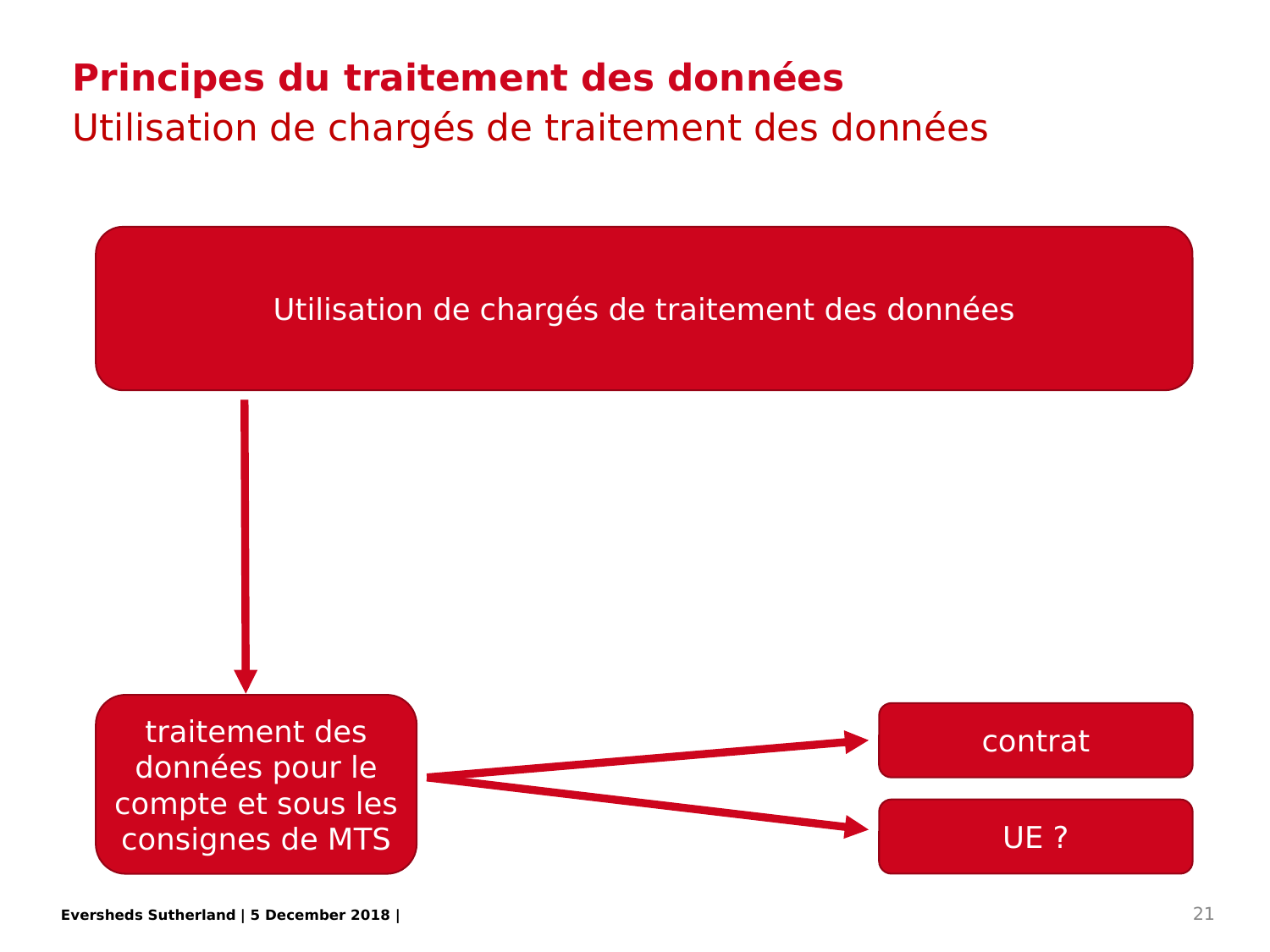

# Principes du traitement des données
Utilisation de chargés de traitement des données
Utilisation de chargés de traitement des données
traitement des données pour le compte et sous les consignes de MTS
contrat
UE ?
21